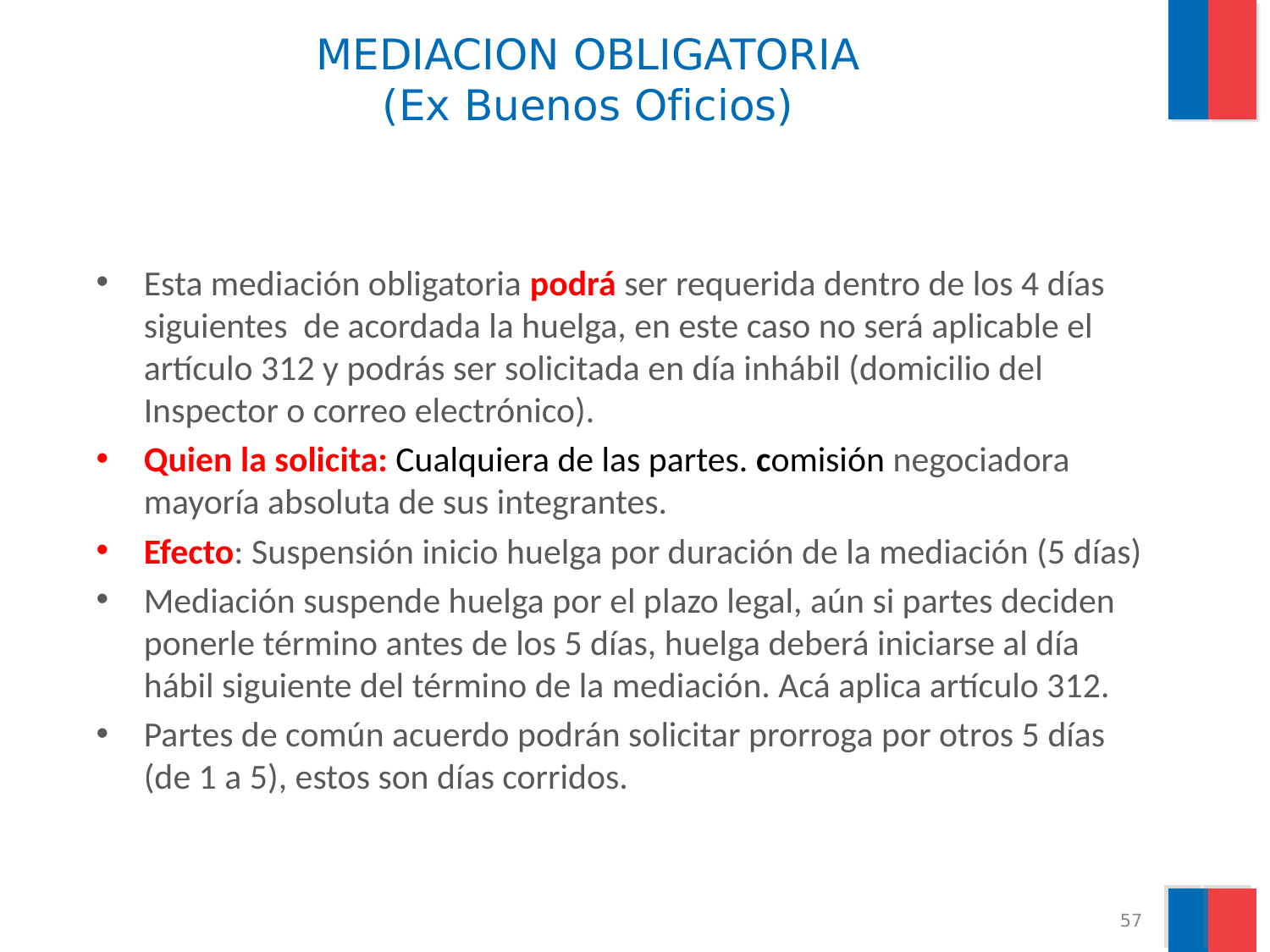

# MEDIACION OBLIGATORIA (Ex Buenos Oficios)
Esta mediación obligatoria podrá ser requerida dentro de los 4 días siguientes  de acordada la huelga, en este caso no será aplicable el artículo 312 y podrás ser solicitada en día inhábil (domicilio del Inspector o correo electrónico).
Quien la solicita: Cualquiera de las partes. comisión negociadora mayoría absoluta de sus integrantes.
Efecto: Suspensión inicio huelga por duración de la mediación (5 días)
Mediación suspende huelga por el plazo legal, aún si partes deciden ponerle término antes de los 5 días, huelga deberá iniciarse al día hábil siguiente del término de la mediación. Acá aplica artículo 312.
Partes de común acuerdo podrán solicitar prorroga por otros 5 días (de 1 a 5), estos son días corridos.
57